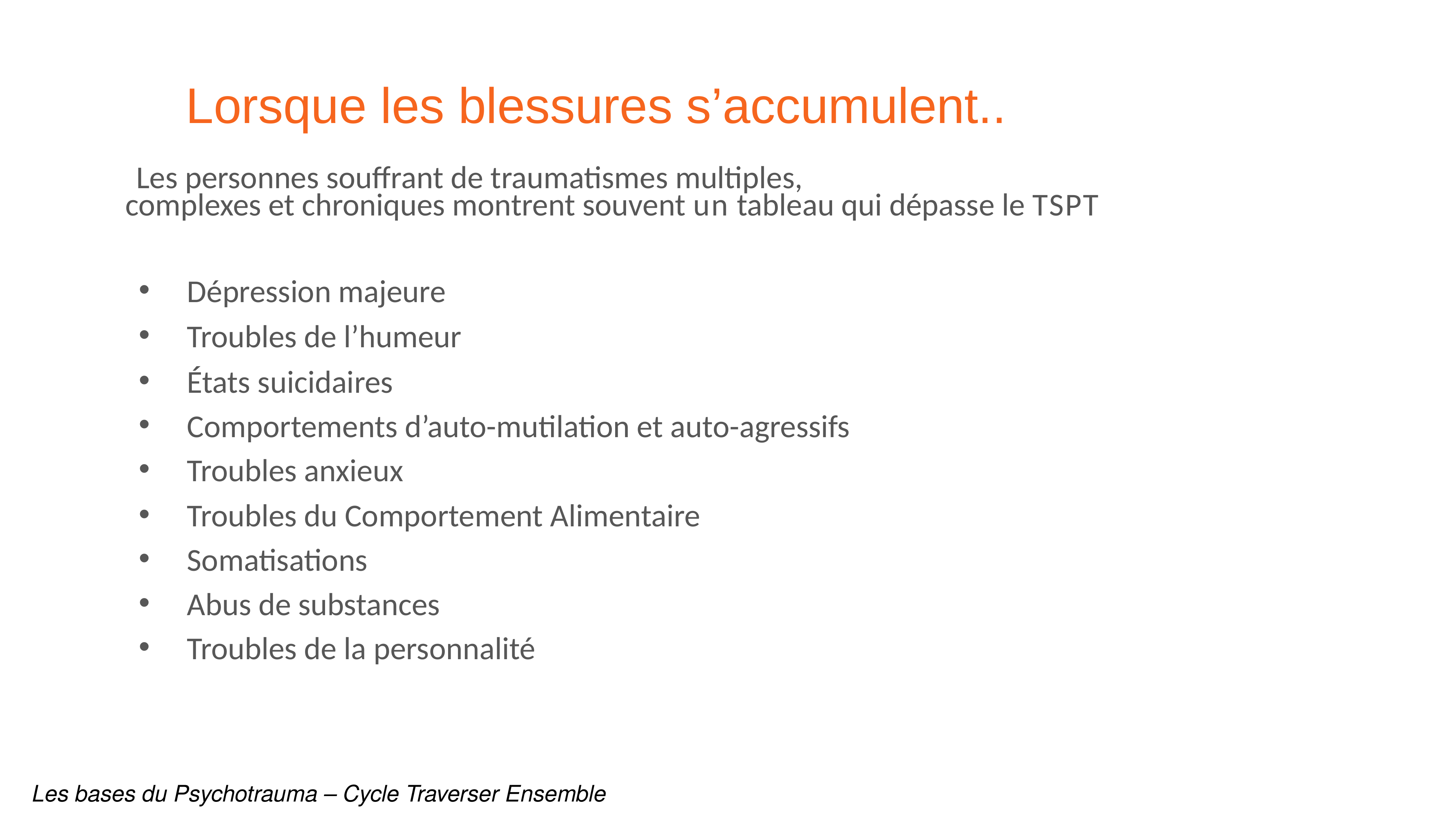

# Lorsque les blessures s’accumulent..
Les personnes souffrant de traumatismes multiples,
complexes et chroniques montrent souvent un tableau qui dépasse le TSPT

Dépression majeure
Troubles de l’humeur
États suicidaires
Comportements d’auto-mutilation et auto-agressifs
Troubles anxieux
Troubles du Comportement Alimentaire
Somatisations
Abus de substances
Troubles de la personnalité
Les bases du Psychotrauma – Cycle Traverser Ensemble